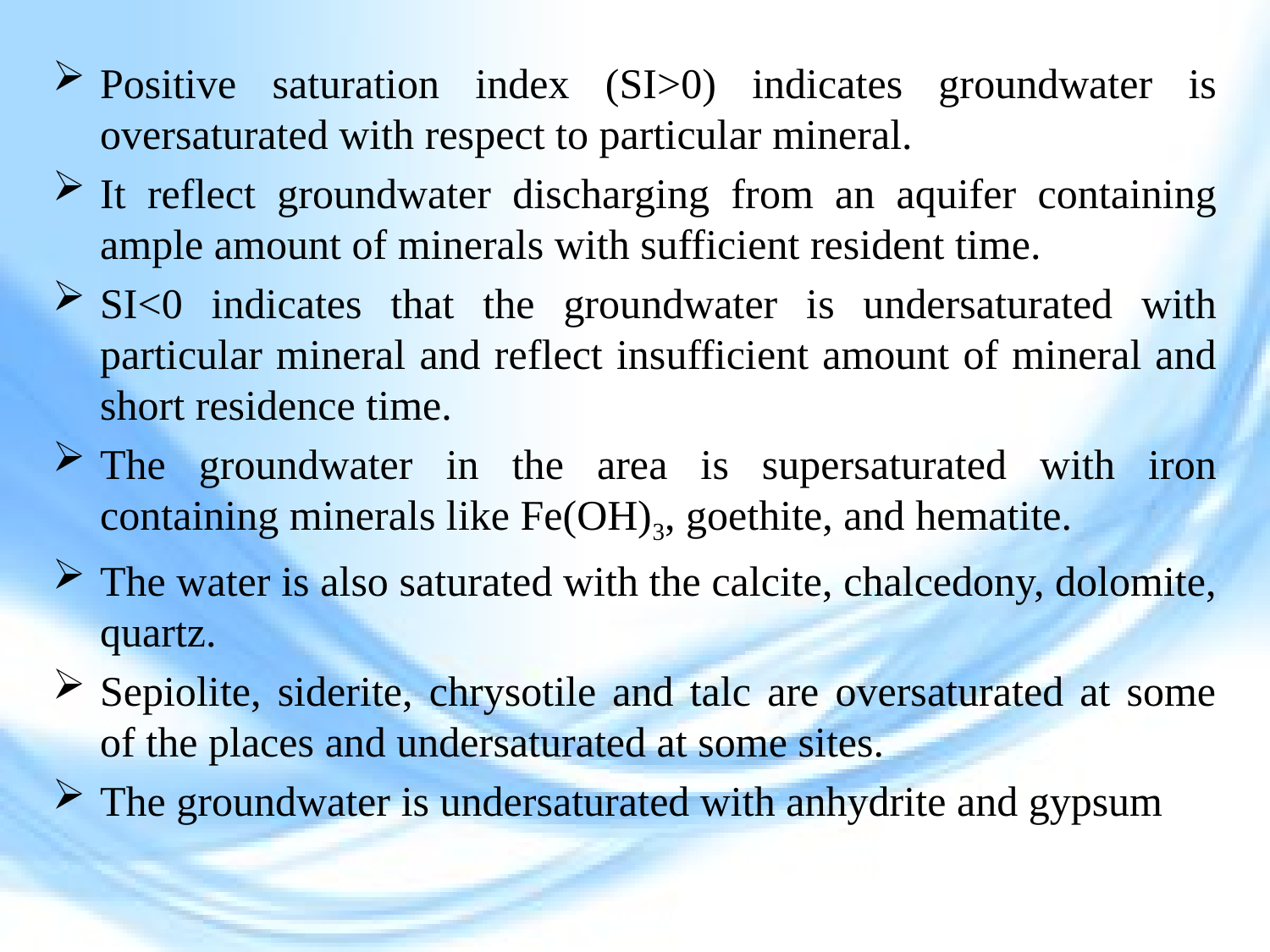

Positive saturation index (SI>0) indicates groundwater is oversaturated with respect to particular mineral.
It reflect groundwater discharging from an aquifer containing ample amount of minerals with sufficient resident time.
SI<0 indicates that the groundwater is undersaturated with particular mineral and reflect insufficient amount of mineral and short residence time.
The groundwater in the area is supersaturated with iron containing minerals like Fe(OH)3, goethite, and hematite.
The water is also saturated with the calcite, chalcedony, dolomite, quartz.
Sepiolite, siderite, chrysotile and talc are oversaturated at some of the places and undersaturated at some sites.
The groundwater is undersaturated with anhydrite and gypsum